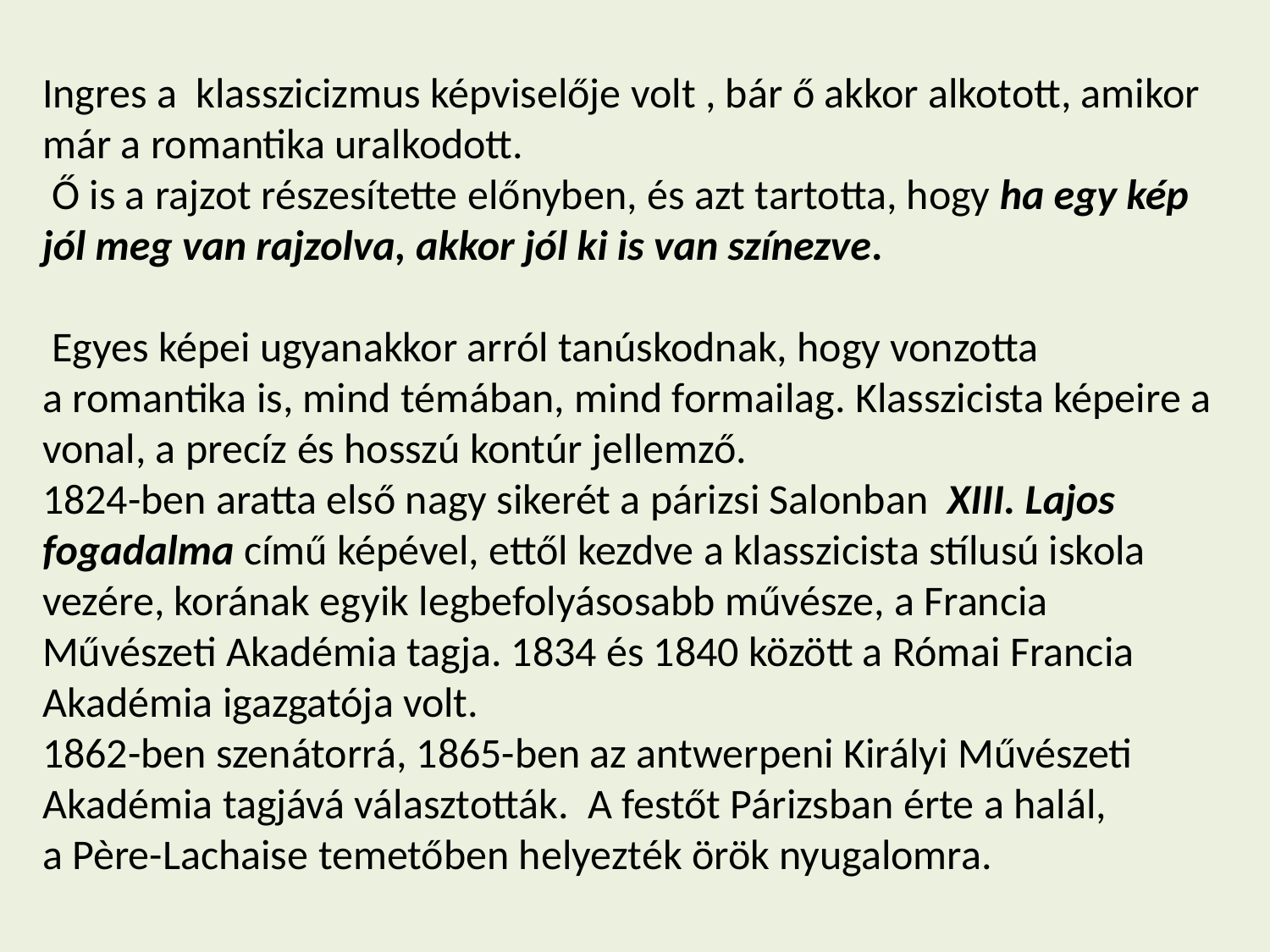

Ingres a  klasszicizmus képviselője volt , bár ő akkor alkotott, amikor már a romantika uralkodott.
 Ő is a rajzot részesítette előnyben, és azt tartotta, hogy ha egy kép jól meg van rajzolva, akkor jól ki is van színezve.

 Egyes képei ugyanakkor arról tanúskodnak, hogy vonzotta a romantika is, mind témában, mind formailag. Klasszicista képeire a vonal, a precíz és hosszú kontúr jellemző.
1824-ben aratta első nagy sikerét a párizsi Salonban  XIII. Lajos fogadalma című képével, ettől kezdve a klasszicista stílusú iskola vezére, korának egyik legbefolyásosabb művésze, a Francia
Művészeti Akadémia tagja. 1834 és 1840 között a Római Francia Akadémia igazgatója volt.
1862-ben szenátorrá, 1865-ben az antwerpeni Királyi Művészeti Akadémia tagjává választották.  A festőt Párizsban érte a halál, a Père-Lachaise temetőben helyezték örök nyugalomra.